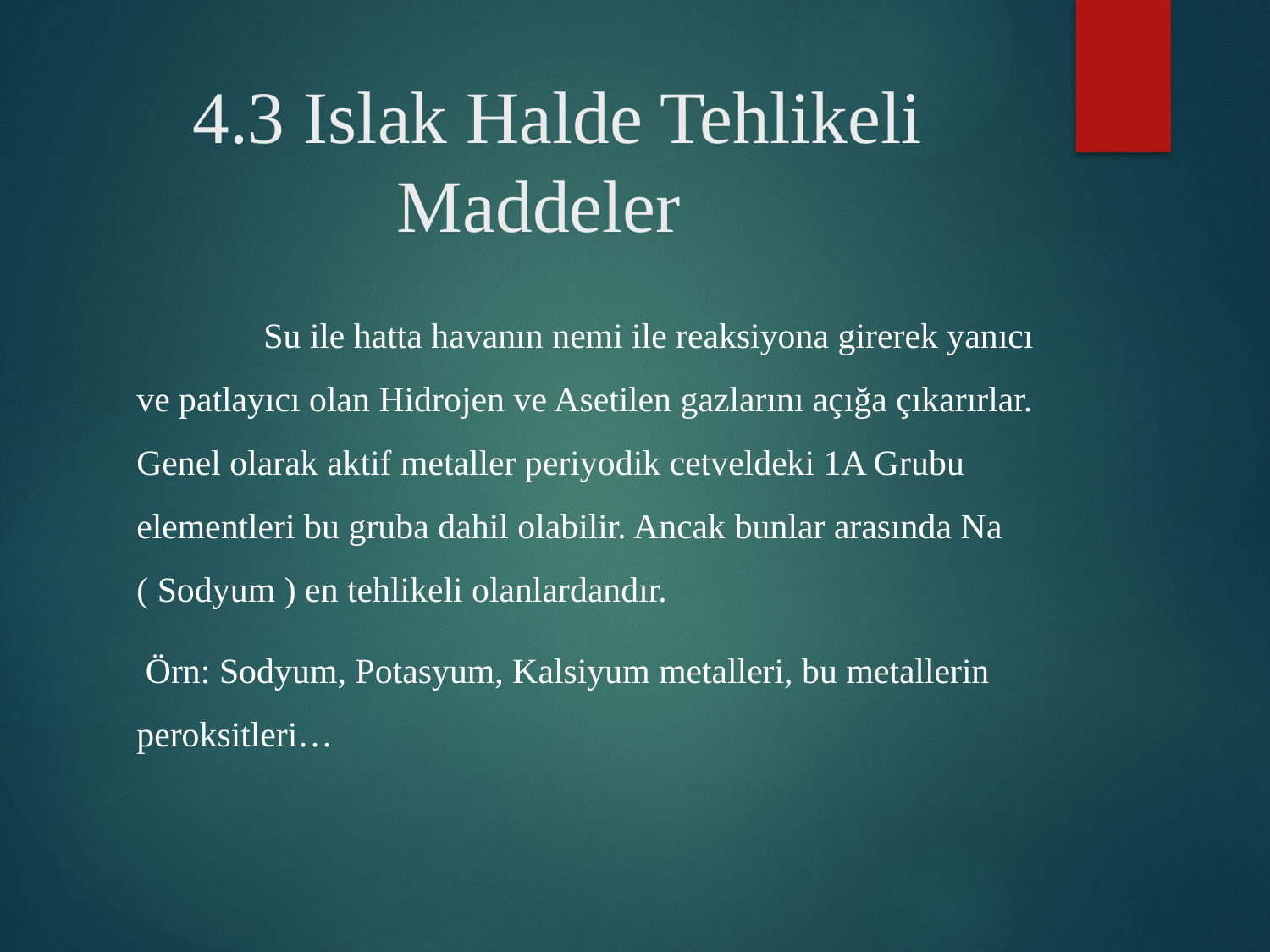

# 4.3 Islak Halde Tehlikeli Maddeler
	Su ile hatta havanın nemi ile reaksiyona girerek yanıcı ve patlayıcı olan Hidrojen ve Asetilen gazlarını açığa çıkarırlar. Genel olarak aktif metaller periyodik cetveldeki 1A Grubu elementleri bu gruba dahil olabilir. Ancak bunlar arasında Na ( Sodyum ) en tehlikeli olanlardandır.
 Örn: Sodyum, Potasyum, Kalsiyum metalleri, bu metallerin peroksitleri…